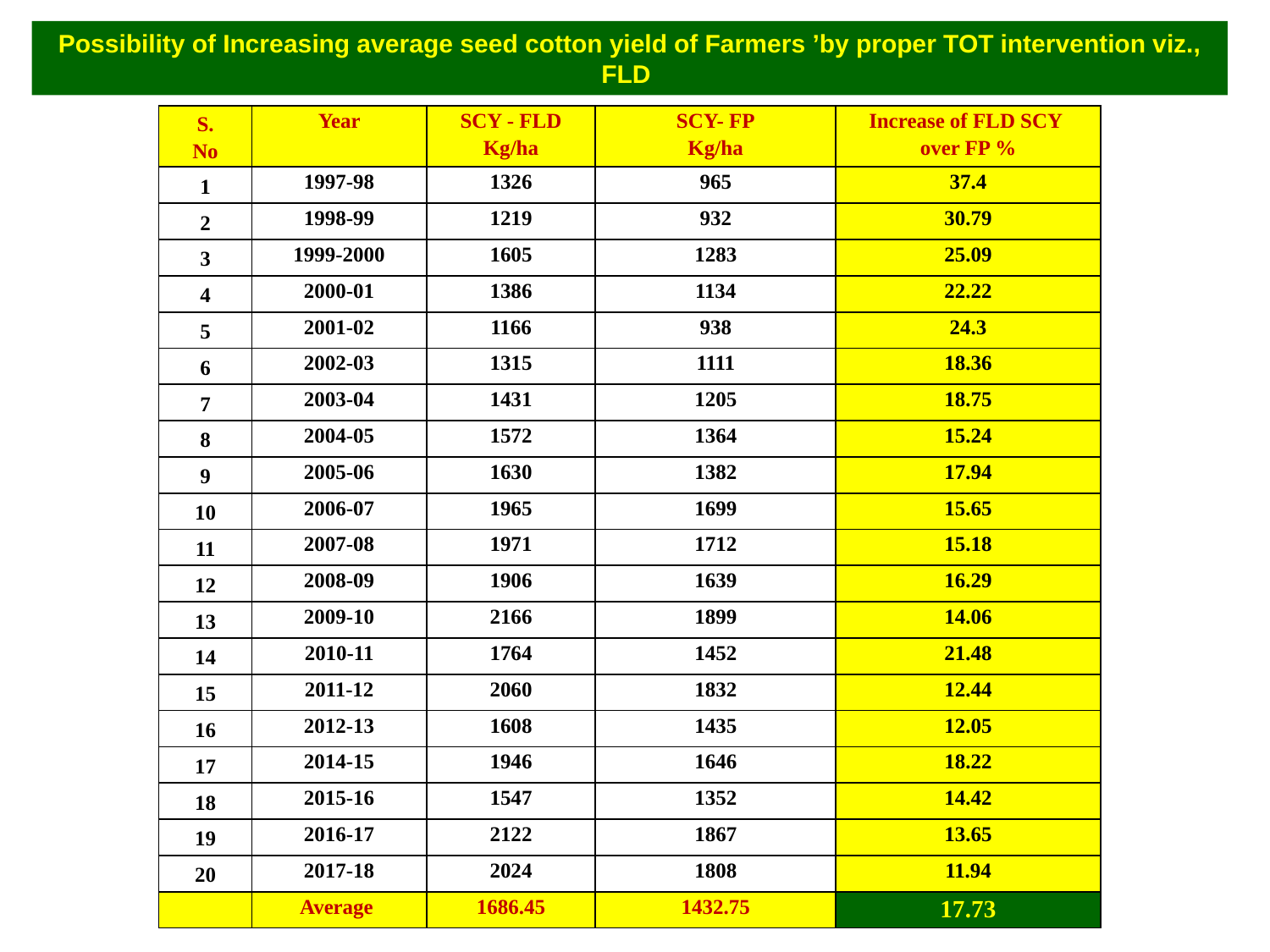

# Possibility of Increasing average seed cotton yield of Farmers ’by proper TOT intervention viz., FLD
| S. No | Year | SCY - FLD Kg/ha | SCY- FP Kg/ha | Increase of FLD SCY over FP % |
| --- | --- | --- | --- | --- |
| 1 | 1997-98 | 1326 | 965 | 37.4 |
| 2 | 1998-99 | 1219 | 932 | 30.79 |
| 3 | 1999-2000 | 1605 | 1283 | 25.09 |
| 4 | 2000-01 | 1386 | 1134 | 22.22 |
| 5 | 2001-02 | 1166 | 938 | 24.3 |
| 6 | 2002-03 | 1315 | 1111 | 18.36 |
| 7 | 2003-04 | 1431 | 1205 | 18.75 |
| 8 | 2004-05 | 1572 | 1364 | 15.24 |
| 9 | 2005-06 | 1630 | 1382 | 17.94 |
| 10 | 2006-07 | 1965 | 1699 | 15.65 |
| 11 | 2007-08 | 1971 | 1712 | 15.18 |
| 12 | 2008-09 | 1906 | 1639 | 16.29 |
| 13 | 2009-10 | 2166 | 1899 | 14.06 |
| 14 | 2010-11 | 1764 | 1452 | 21.48 |
| 15 | 2011-12 | 2060 | 1832 | 12.44 |
| 16 | 2012-13 | 1608 | 1435 | 12.05 |
| 17 | 2014-15 | 1946 | 1646 | 18.22 |
| 18 | 2015-16 | 1547 | 1352 | 14.42 |
| 19 | 2016-17 | 2122 | 1867 | 13.65 |
| 20 | 2017-18 | 2024 | 1808 | 11.94 |
|  | Average | 1686.45 | 1432.75 | 17.73 |